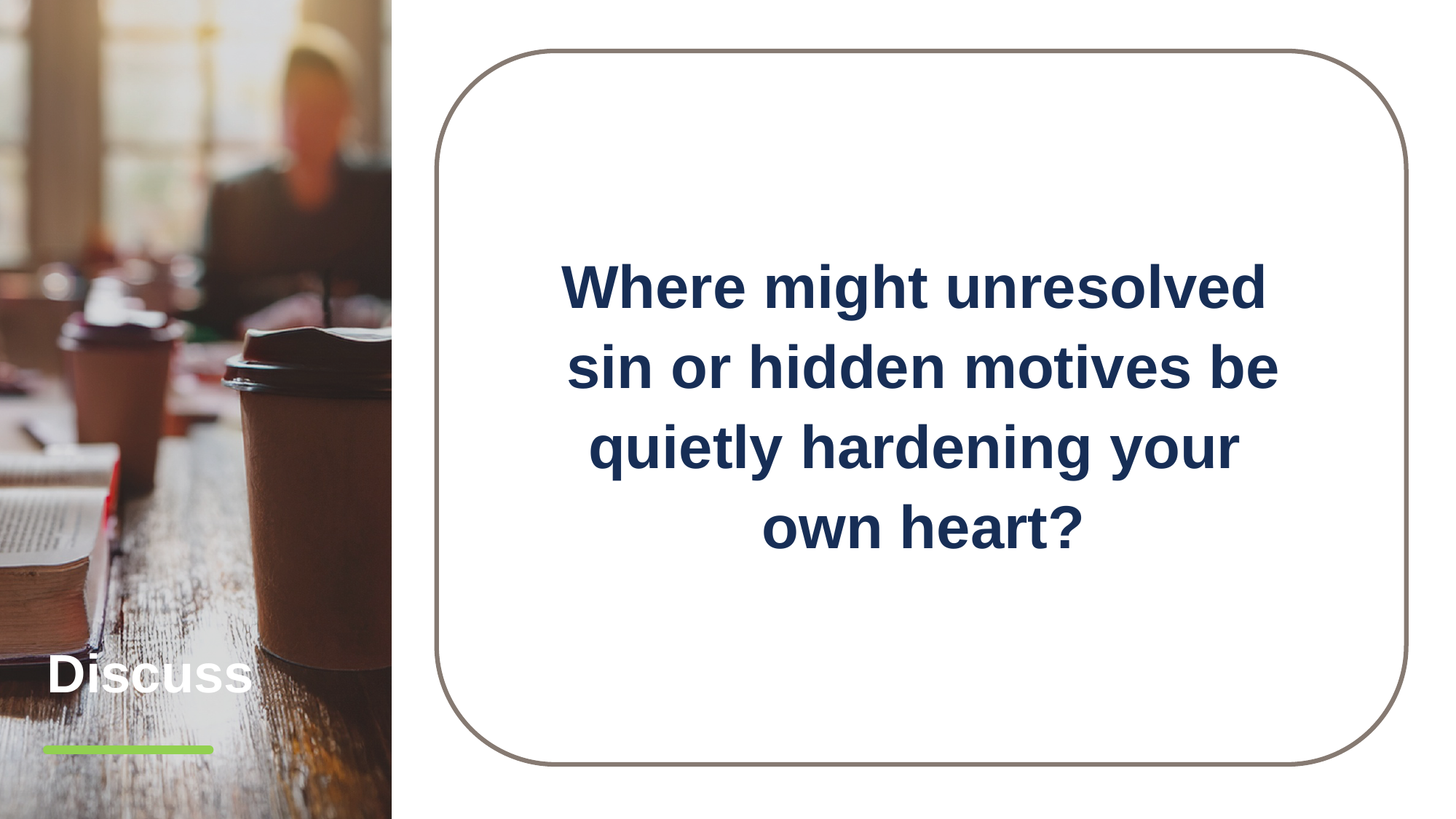

Where might unresolved
sin or hidden motives be quietly hardening your
own heart?
# Discuss